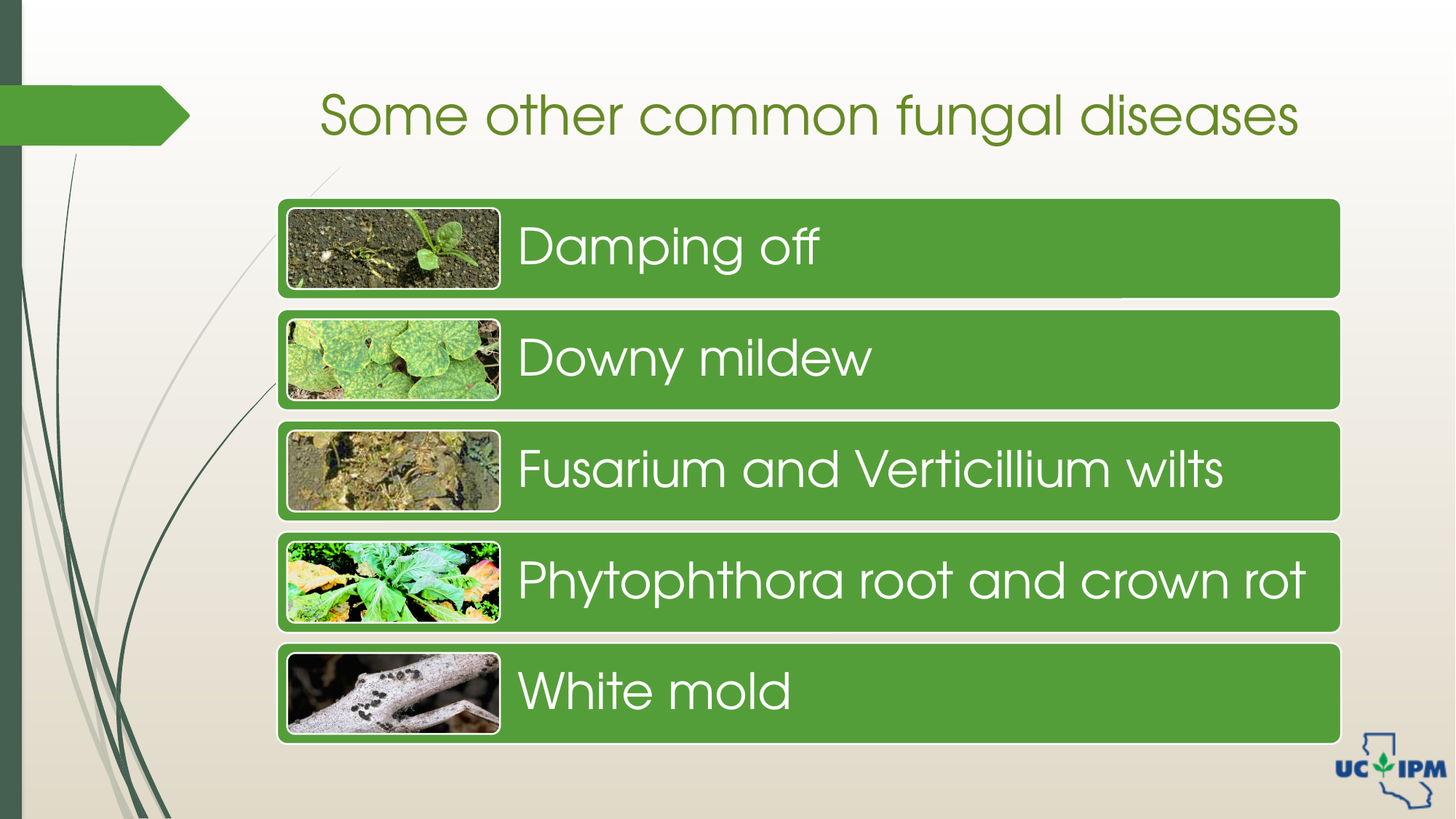

# Some other common fungal diseases
Damping off
Downy mildew
Fusarium and Verticillium wilts
Phytophthora root and crown rot
White mold